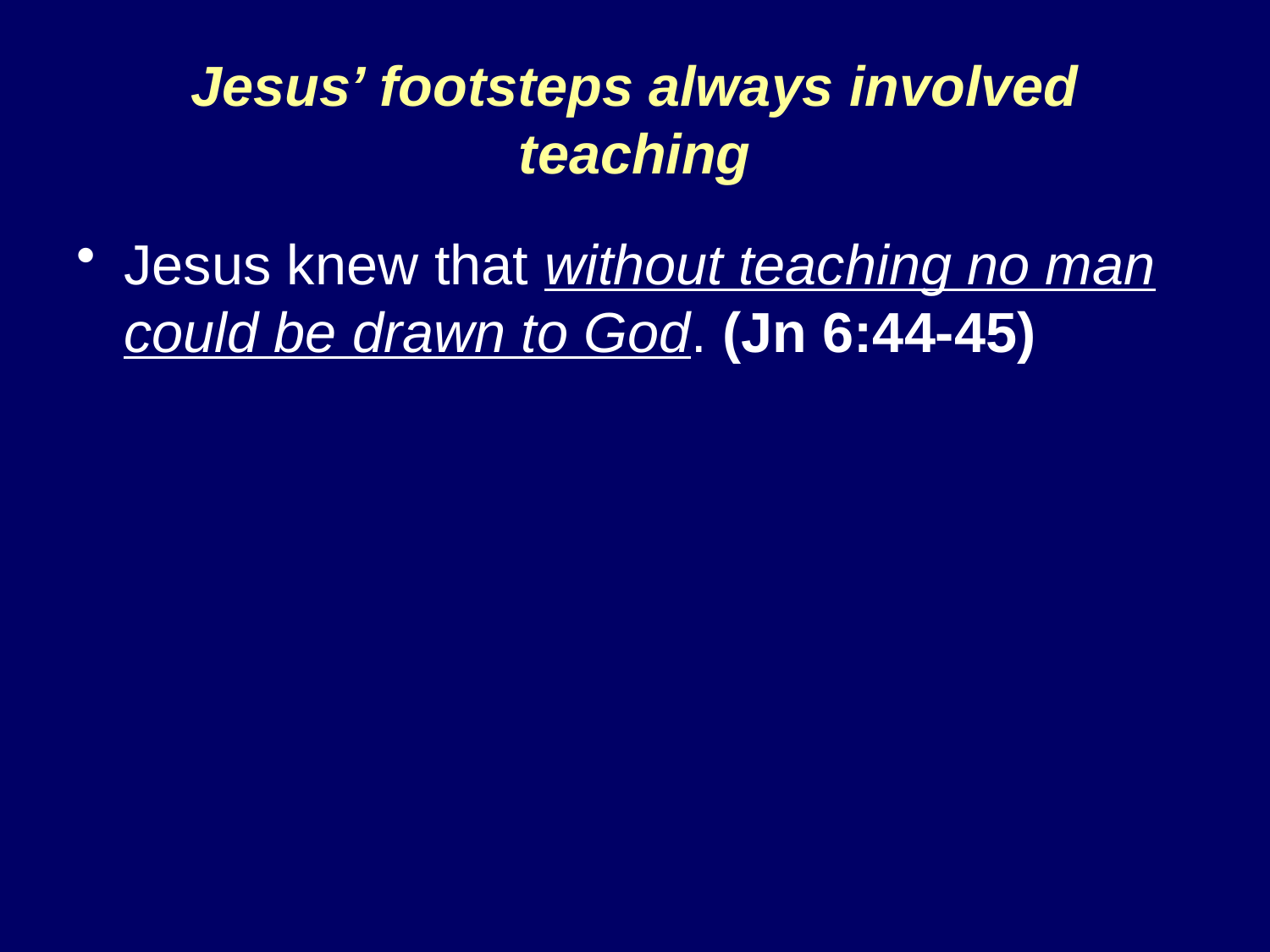

# Jesus’ footsteps always involved teaching
Jesus knew that without teaching no man could be drawn to God. (Jn 6:44-45)